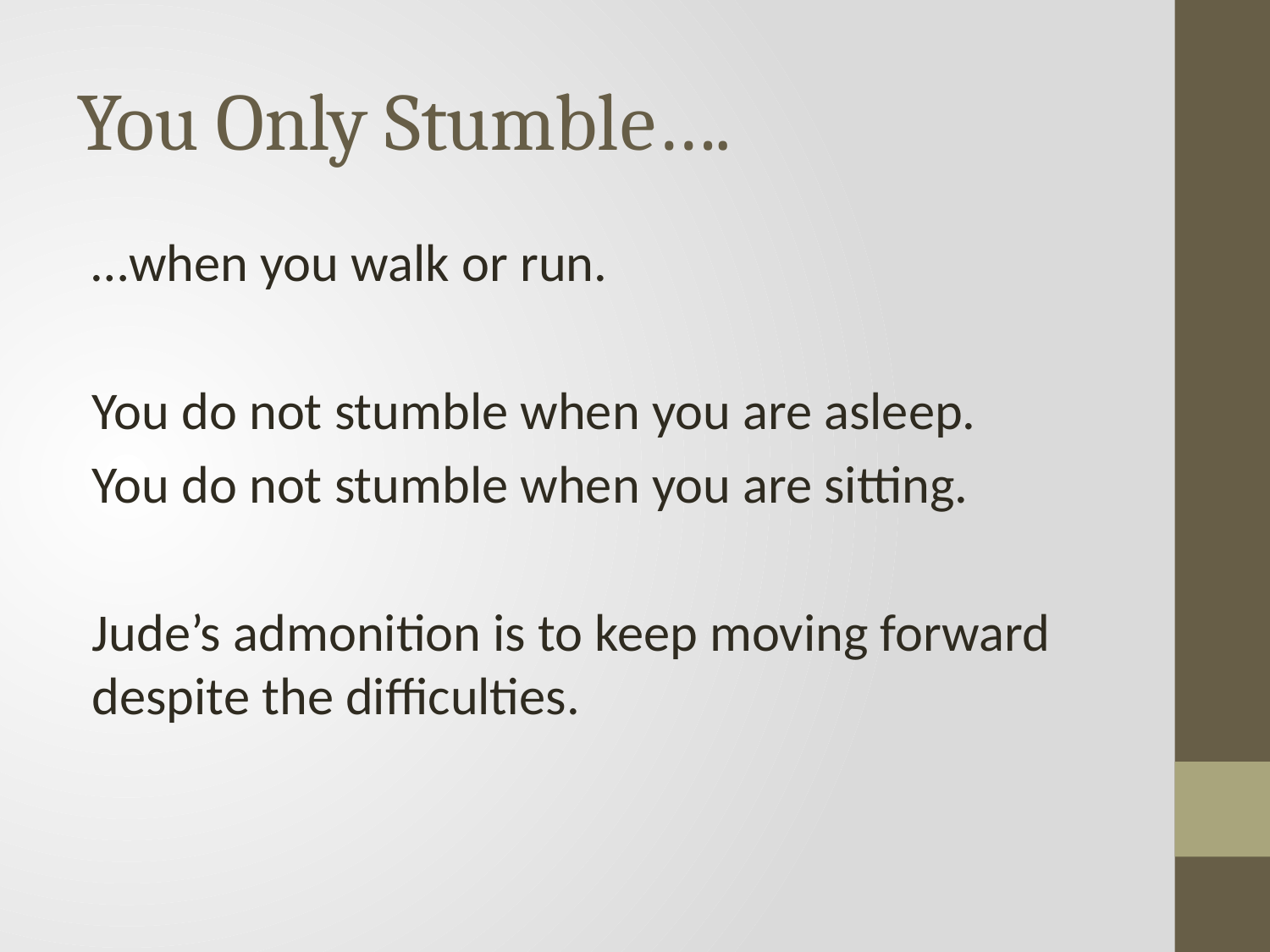

# You Only Stumble….
…when you walk or run.

You do not stumble when you are asleep.
You do not stumble when you are sitting.

Jude’s admonition is to keep moving forward despite the difficulties.